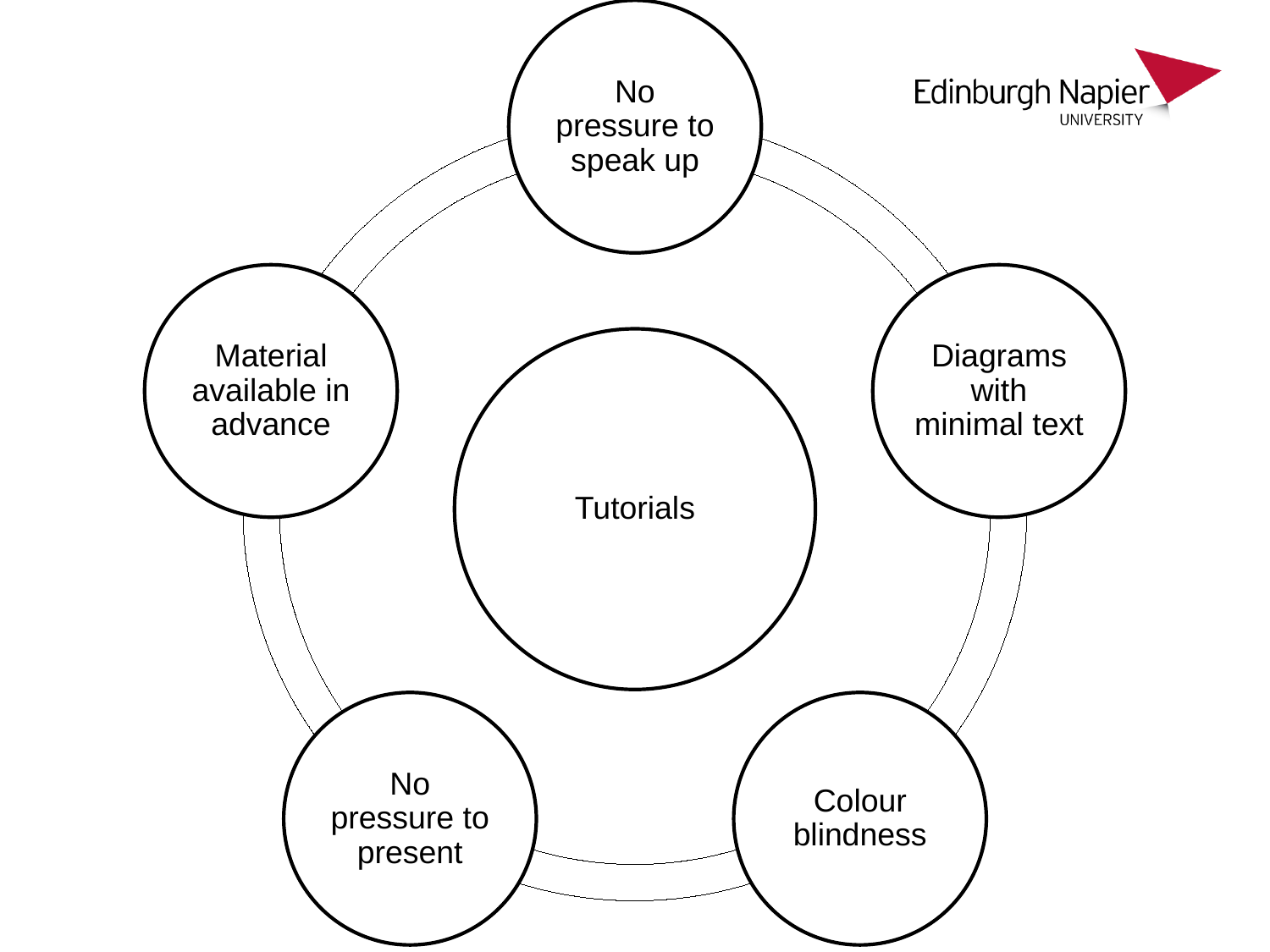

Tutorials
No pressure to speak up
Diagrams with minimal text
Colour blindness
No pressure to present
Material available in advance